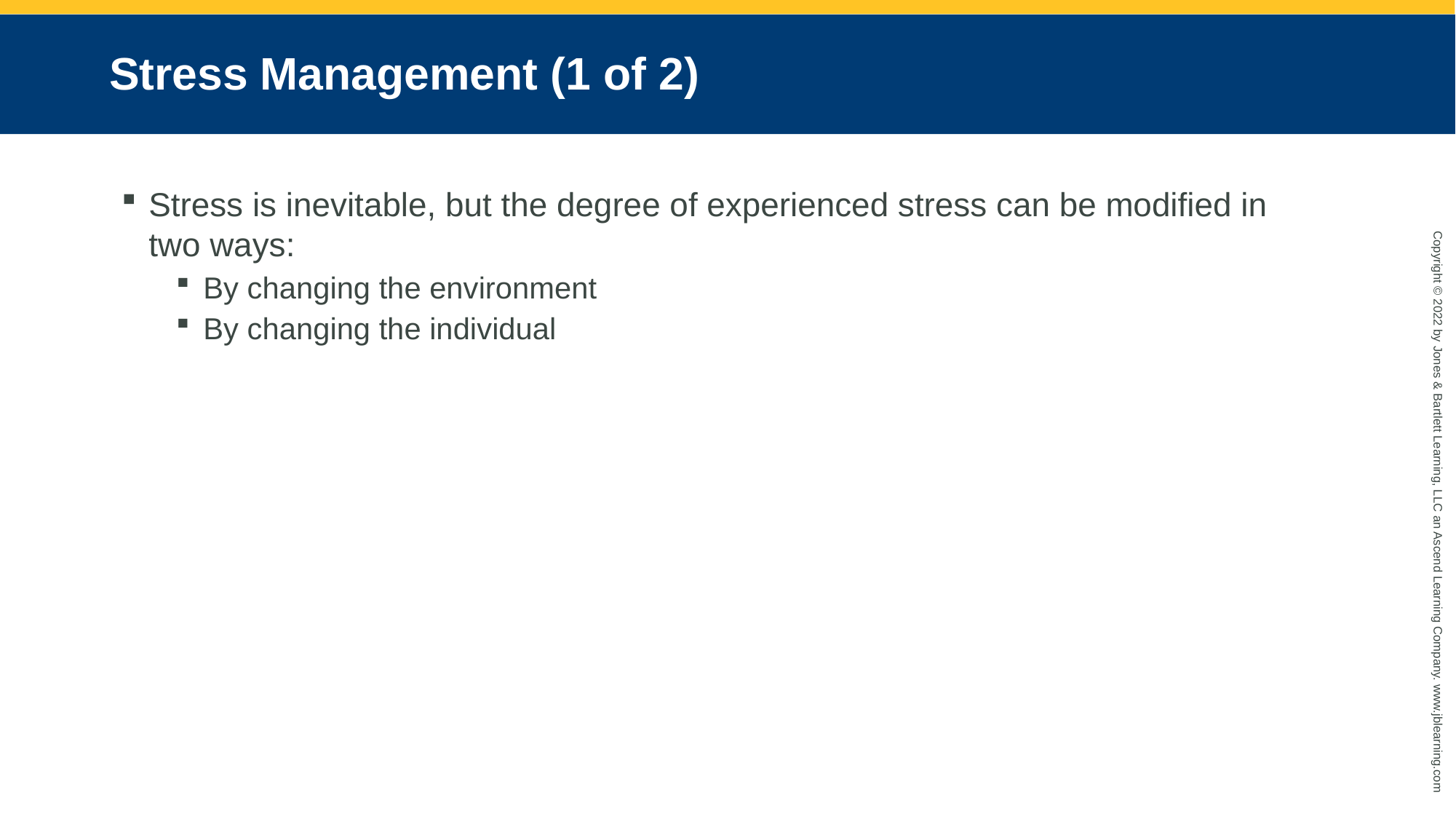

# Stress Management (1 of 2)
Stress is inevitable, but the degree of experienced stress can be modified in two ways:
By changing the environment
By changing the individual